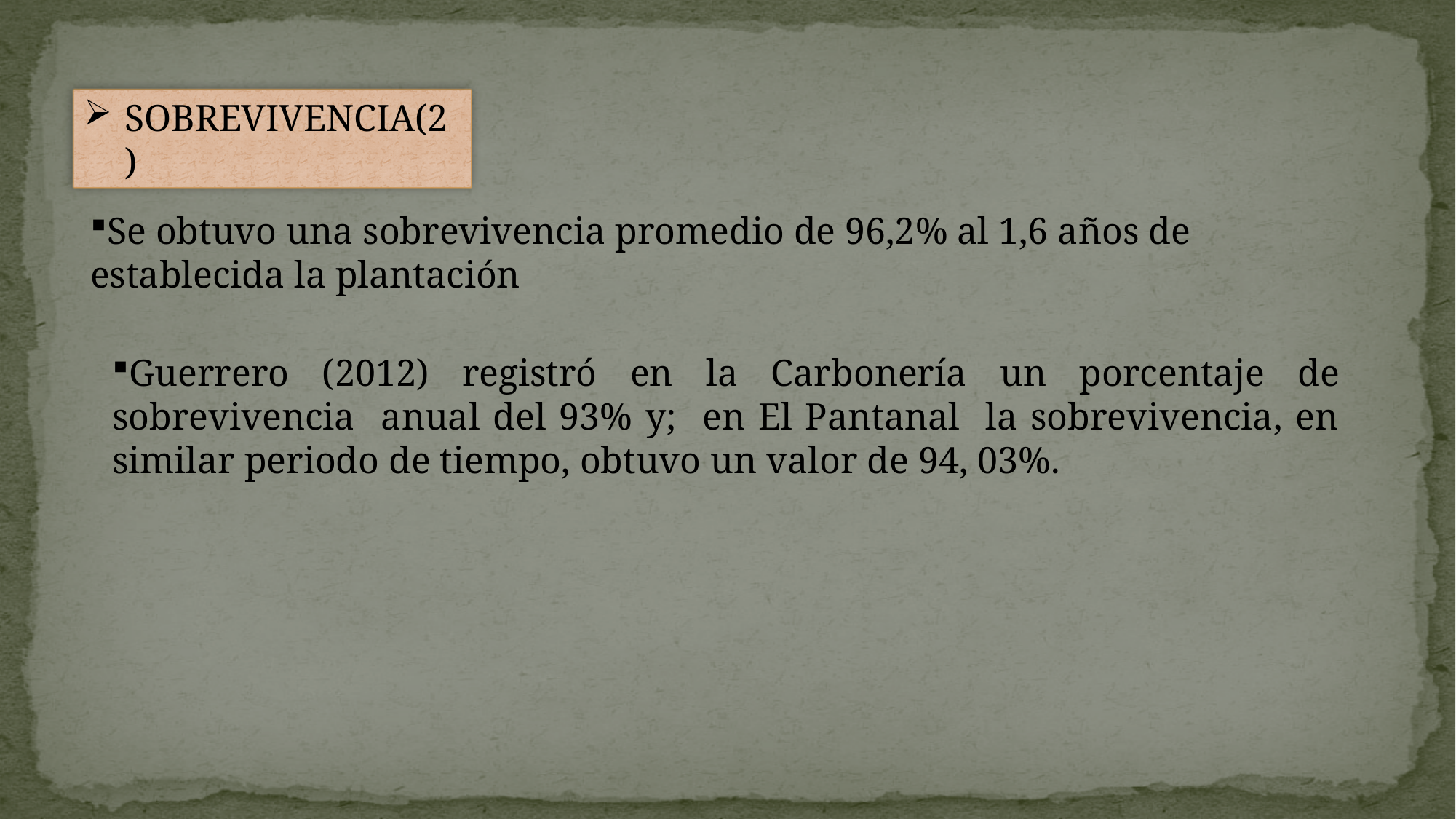

SOBREVIVENCIA(2)
Se obtuvo una sobrevivencia promedio de 96,2% al 1,6 años de establecida la plantación
Guerrero (2012) registró en la Carbonería un porcentaje de sobrevivencia  anual del 93% y;  en El Pantanal  la sobrevivencia, en similar periodo de tiempo, obtuvo un valor de 94, 03%.